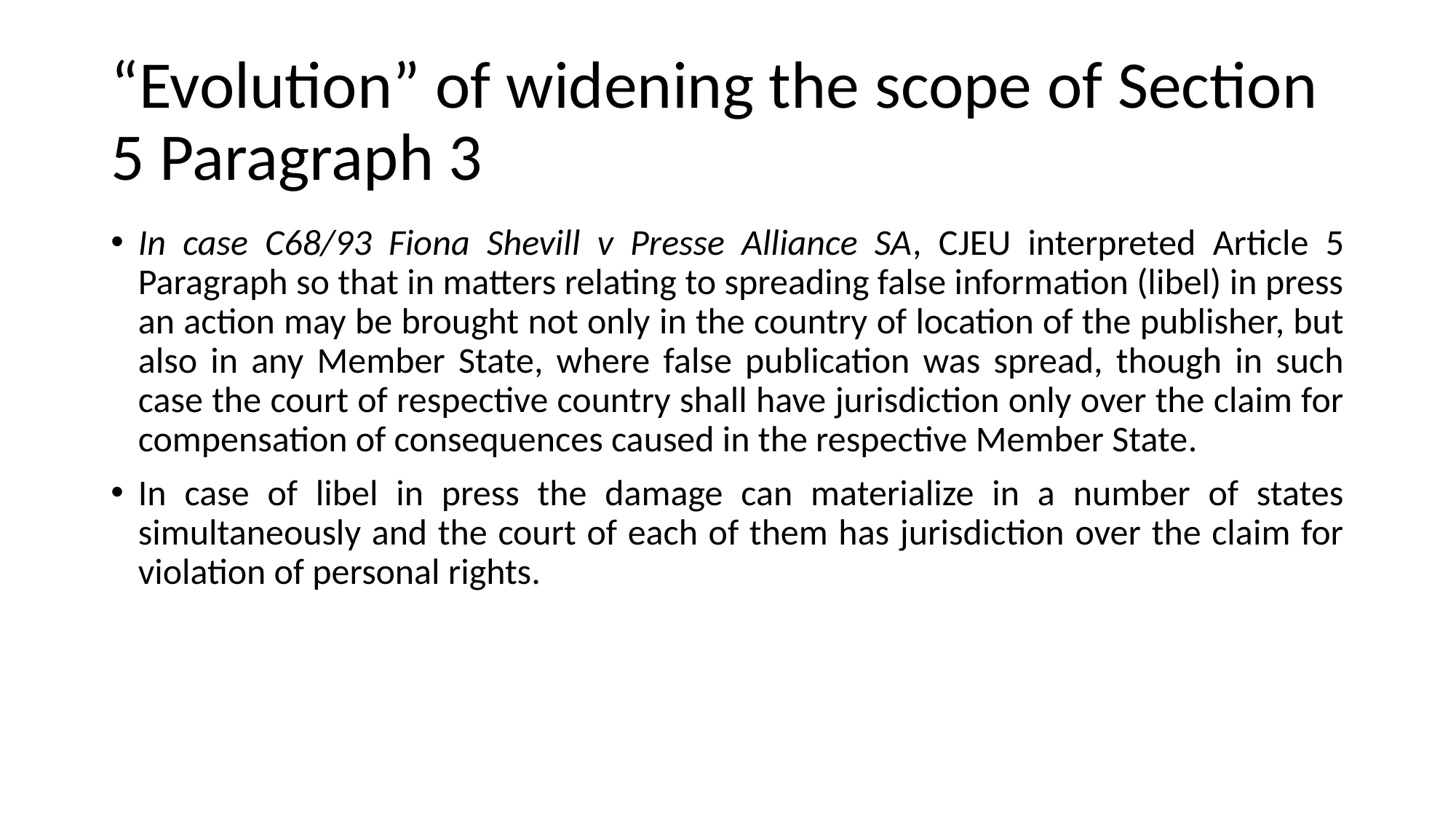

# “Evolution” of widening the scope of Section 5 Paragraph 3
In case C68/93 Fiona Shevill v Presse Alliance SA, CJEU interpreted Article 5 Paragraph so that in matters relating to spreading false information (libel) in press an action may be brought not only in the country of location of the publisher, but also in any Member State, where false publication was spread, though in such case the court of respective country shall have jurisdiction only over the claim for compensation of consequences caused in the respective Member State.
In case of libel in press the damage can materialize in a number of states simultaneously and the court of each of them has jurisdiction over the claim for violation of personal rights.